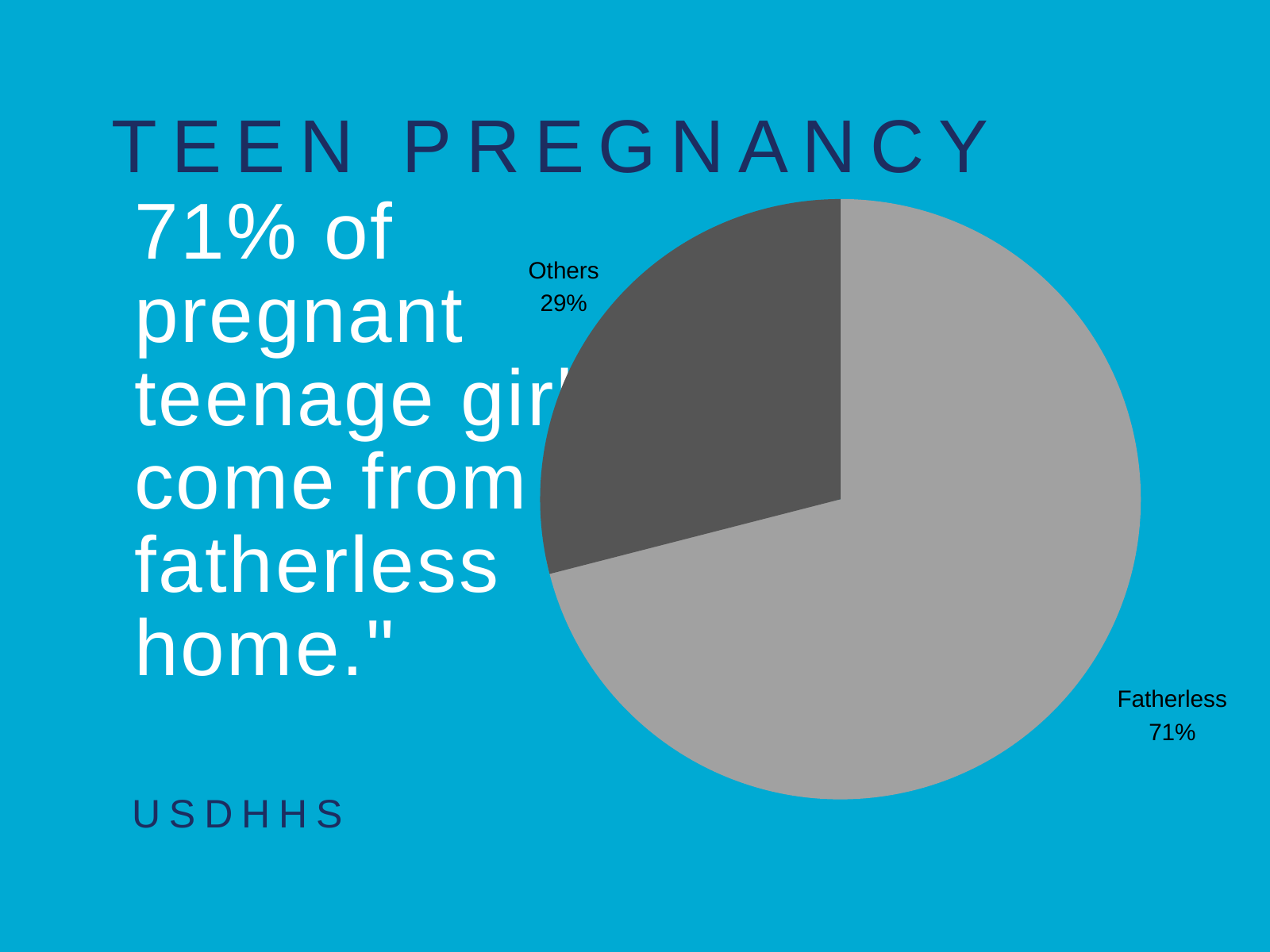

TEEN PREGNANCY
71% of pregnant teenage girls come from a fatherless home."

Others
29%
Fatherless
71%
USDHHS